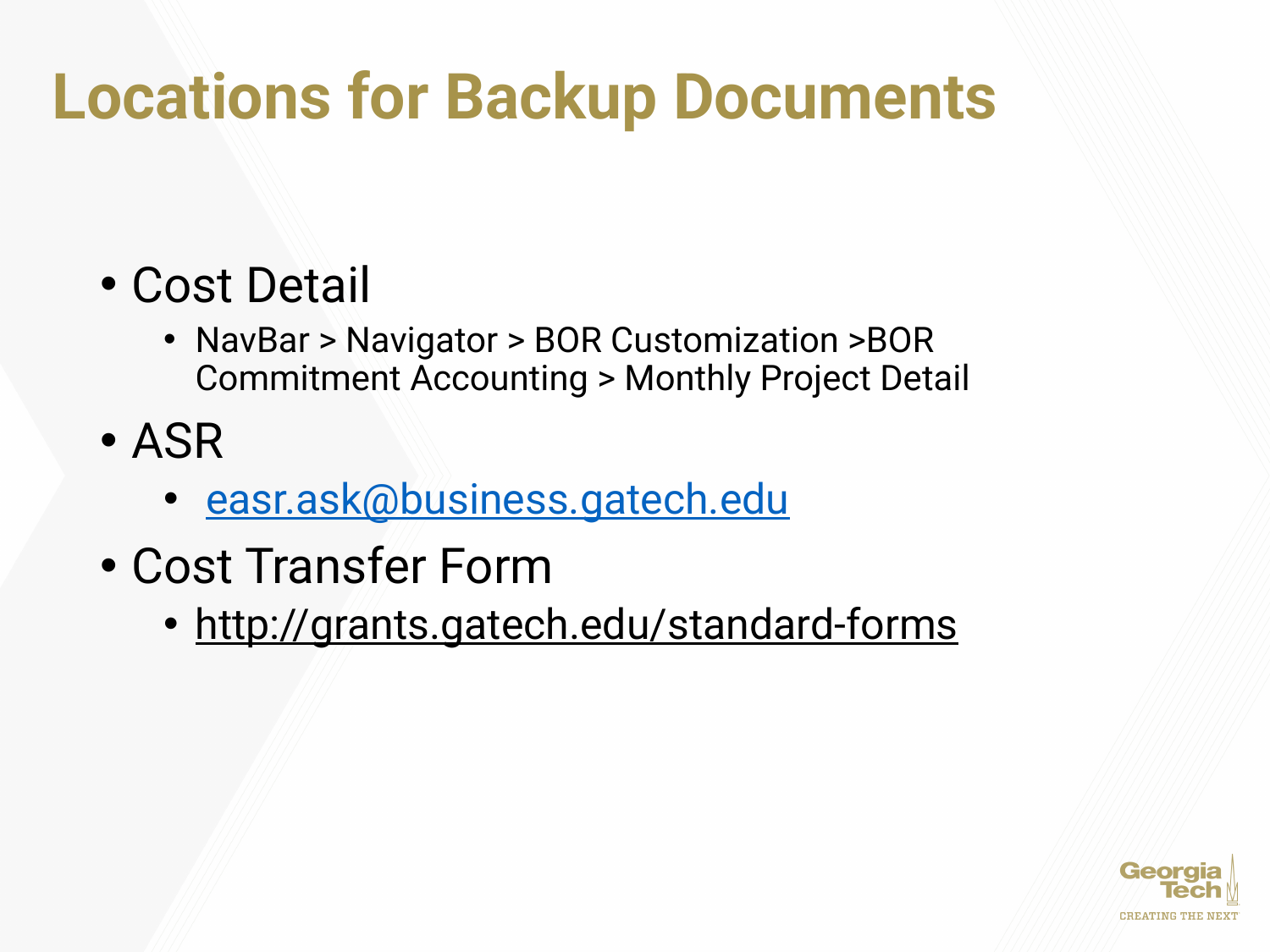

# Locations for Backup Documents
Cost Detail
NavBar > Navigator > BOR Customization >BOR Commitment Accounting > Monthly Project Detail
ASR
 easr.ask@business.gatech.edu
Cost Transfer Form
http://grants.gatech.edu/standard-forms